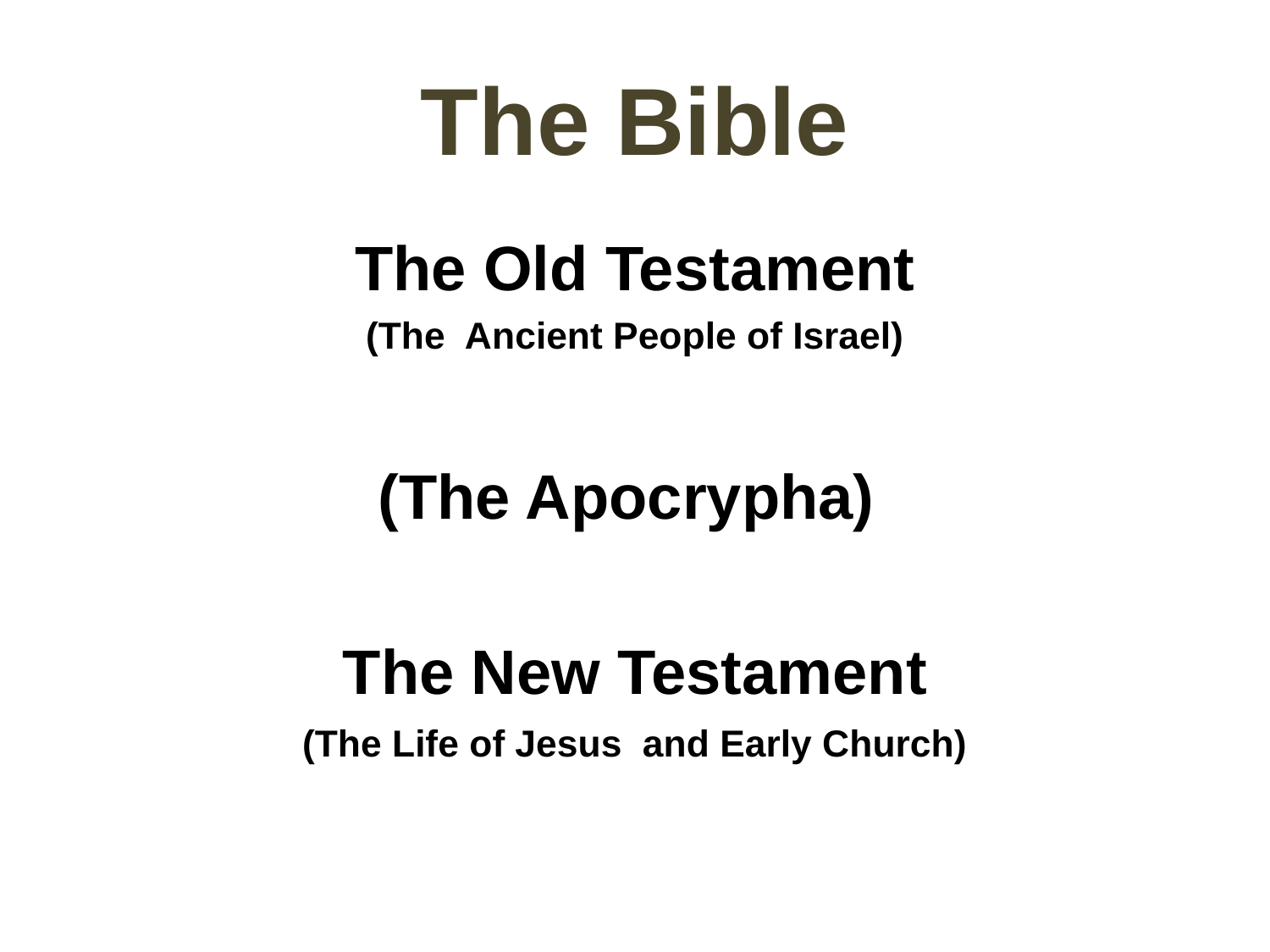

# The Bible
The Old Testament
(The  Ancient People of Israel)

(The Apocrypha)

The New Testament
(The Life of Jesus  and Early Church)